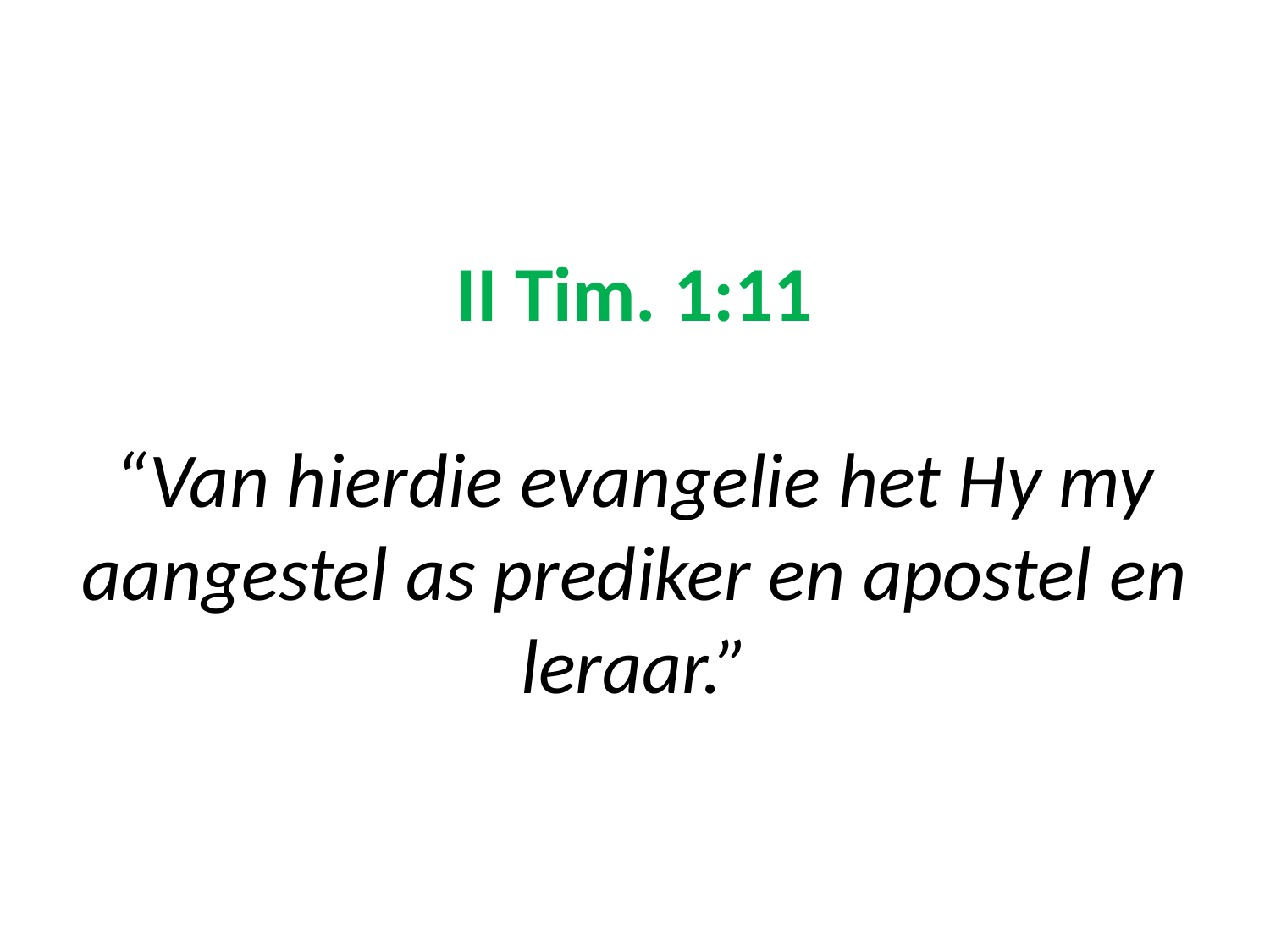

# II Tim. 1:11 “Van hierdie evangelie het Hy my aangestel as prediker en apostel en leraar.”